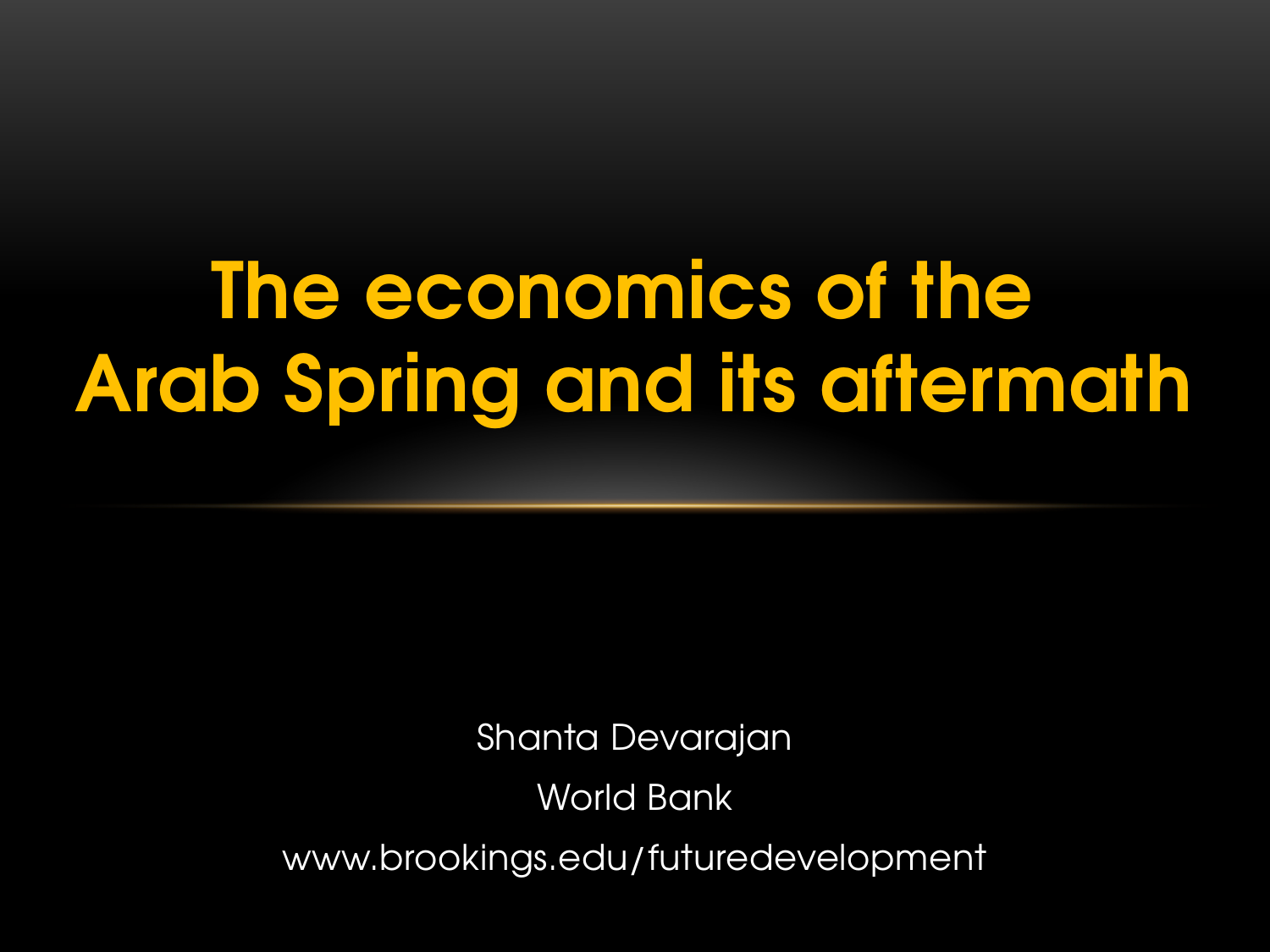

# The economics of the Arab Spring and its aftermath
Shanta Devarajan
World Bank
www.brookings.edu/futuredevelopment